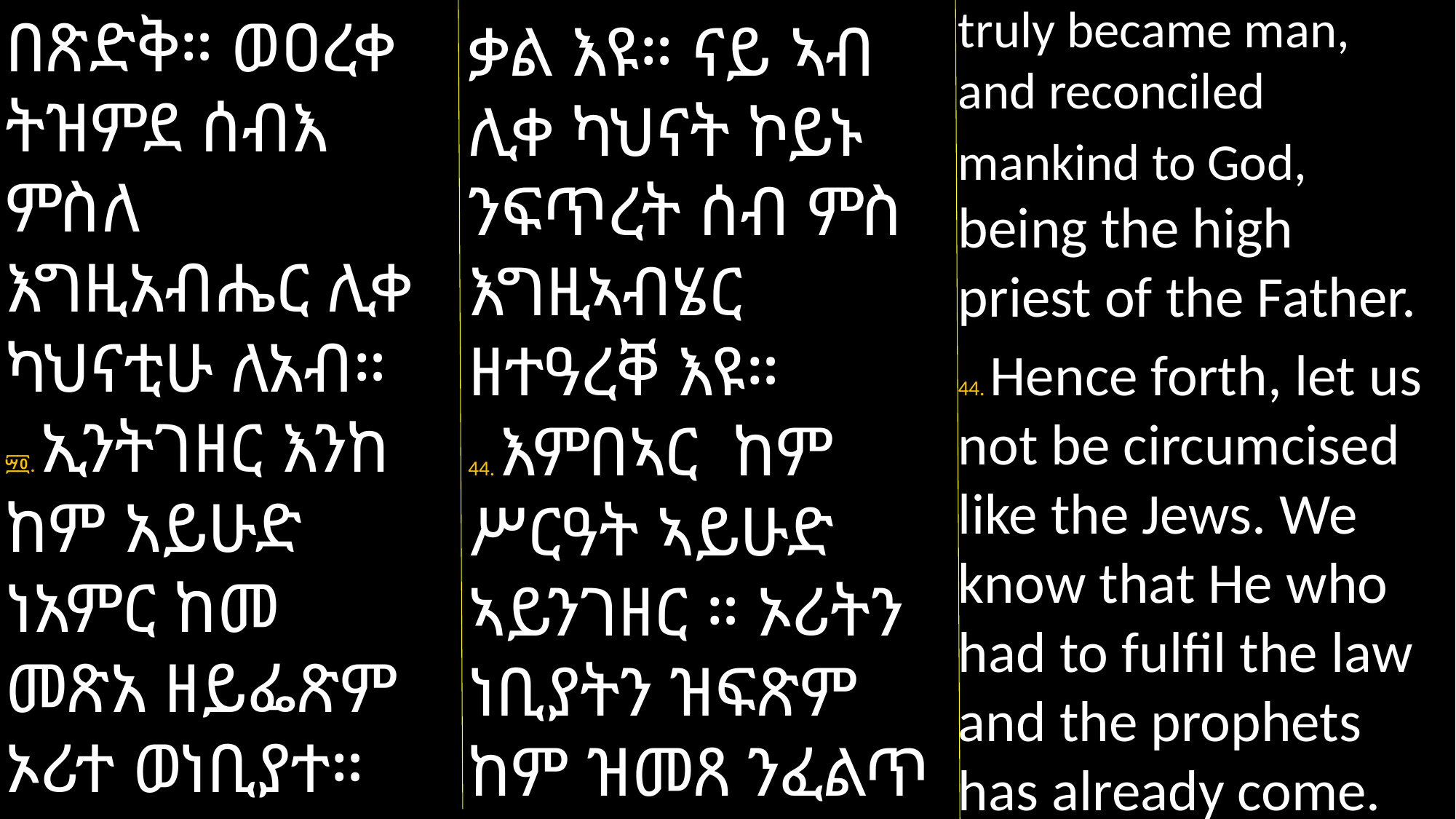

በጽድቅ። ወዐረቀ ትዝምደ ሰብእ ምስለ እግዚአብሔር ሊቀ ካህናቲሁ ለአብ።
፵፬. ኢንትገዘር እንከ ከም አይሁድ ነአምር ከመ መጽአ ዘይፌጽም ኦሪተ ወነቢያተ።
truly became man, and reconciled
mankind to God, being the high priest of the Father.
44. Hence forth, let us not be circumcised like the Jews. We know that He who had to fulfil the law and the prophets has already come.
ቃል እዩ። ናይ ኣብ ሊቀ ካህናት ኮይኑ
ንፍጥረት ሰብ ምስ እግዚኣብሄር ዘተዓረቐ እዩ።
44. እምበኣር  ከም
ሥርዓት ኣይሁድ ኣይንገዘር ። ኦሪትን ነቢያትን ዝፍጽም ከም ዝመጸ ንፈልጥ ኢና።